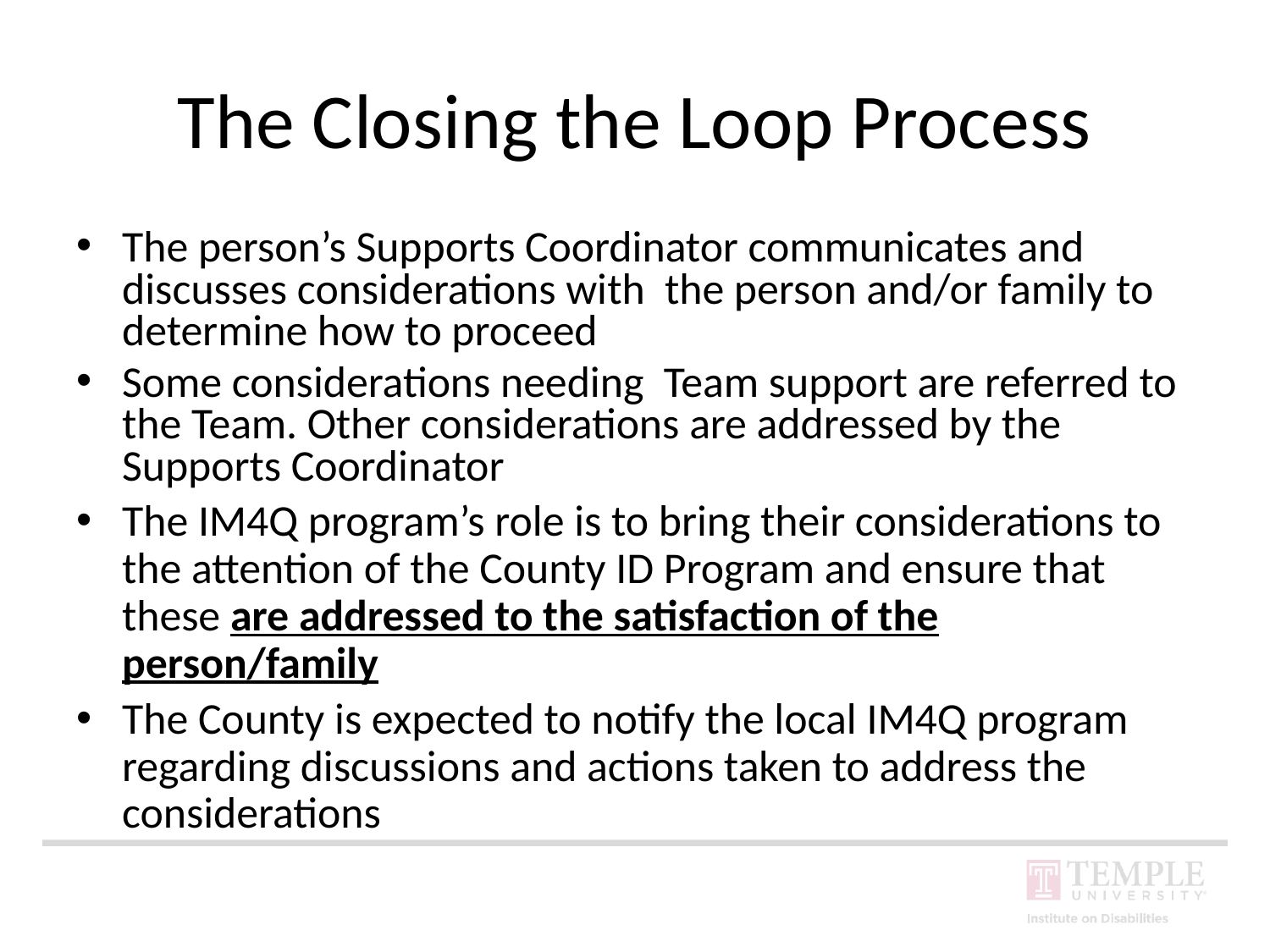

# The Closing the Loop Process
The person’s Supports Coordinator communicates and discusses considerations with  the person and/or family to determine how to proceed
Some considerations needing  Team support are referred to the Team. Other considerations are addressed by the Supports Coordinator
The IM4Q program’s role is to bring their considerations to the attention of the County ID Program and ensure that these are addressed to the satisfaction of the person/family
The County is expected to notify the local IM4Q program regarding discussions and actions taken to address the considerations